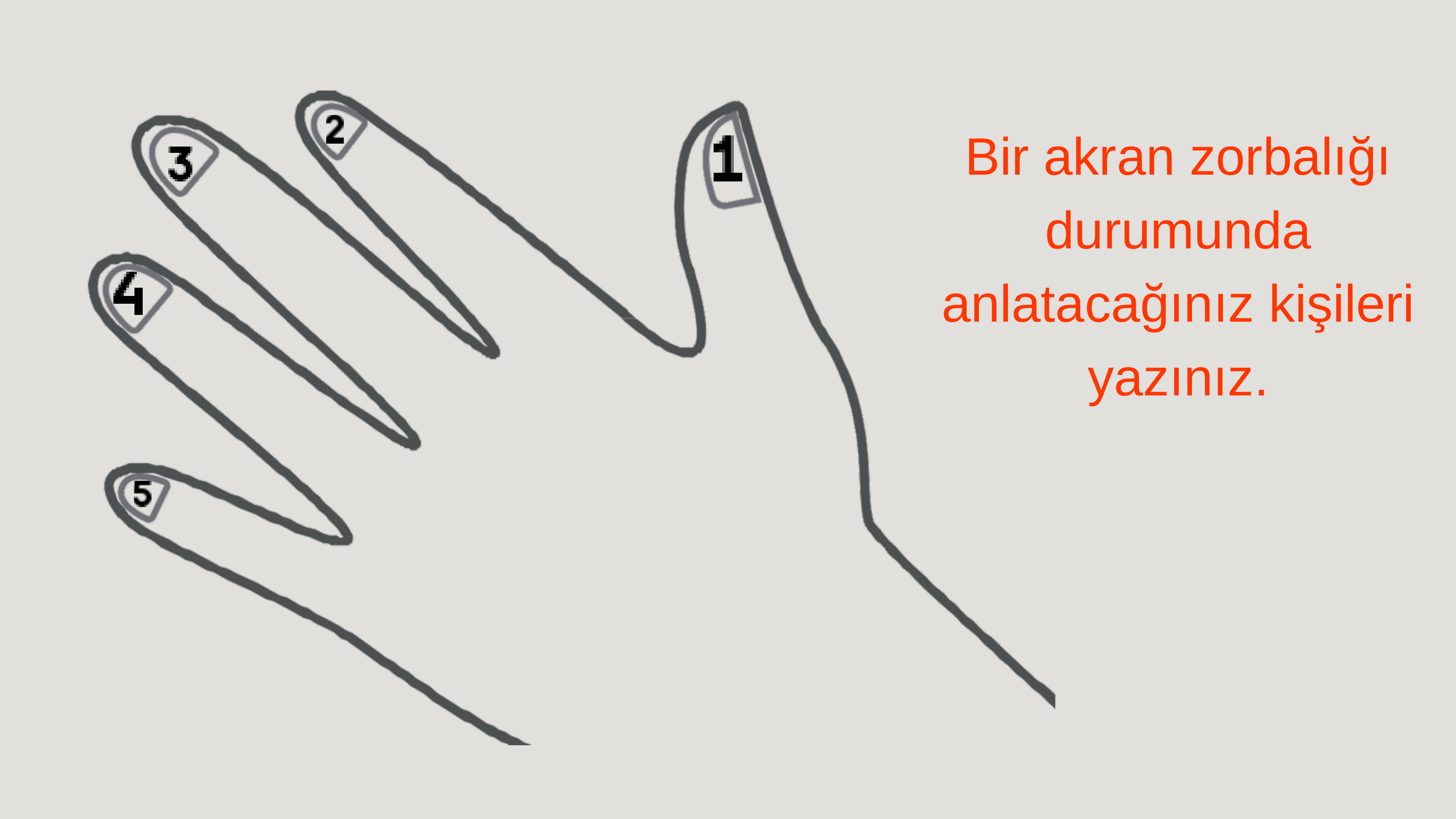

Bir akran zorbalığı durumunda anlatacağınız kişileri yazınız.